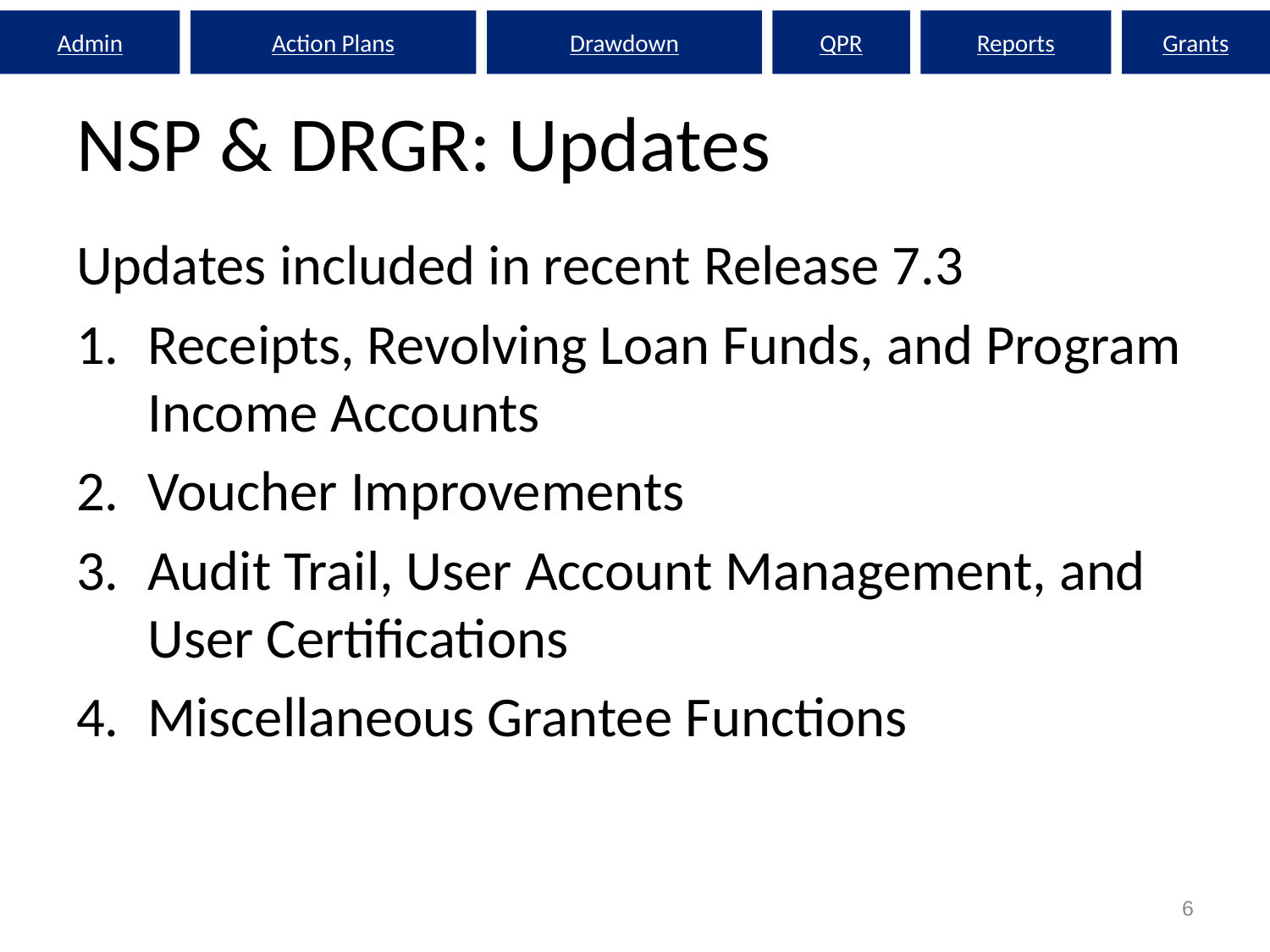

Admin
Action Plans
Drawdown
QPR
Reports
Grants
# NSP & DRGR: Updates
Updates included in recent Release 7.3
Receipts, Revolving Loan Funds, and Program Income Accounts
Voucher Improvements
Audit Trail, User Account Management, and User Certifications
Miscellaneous Grantee Functions
6